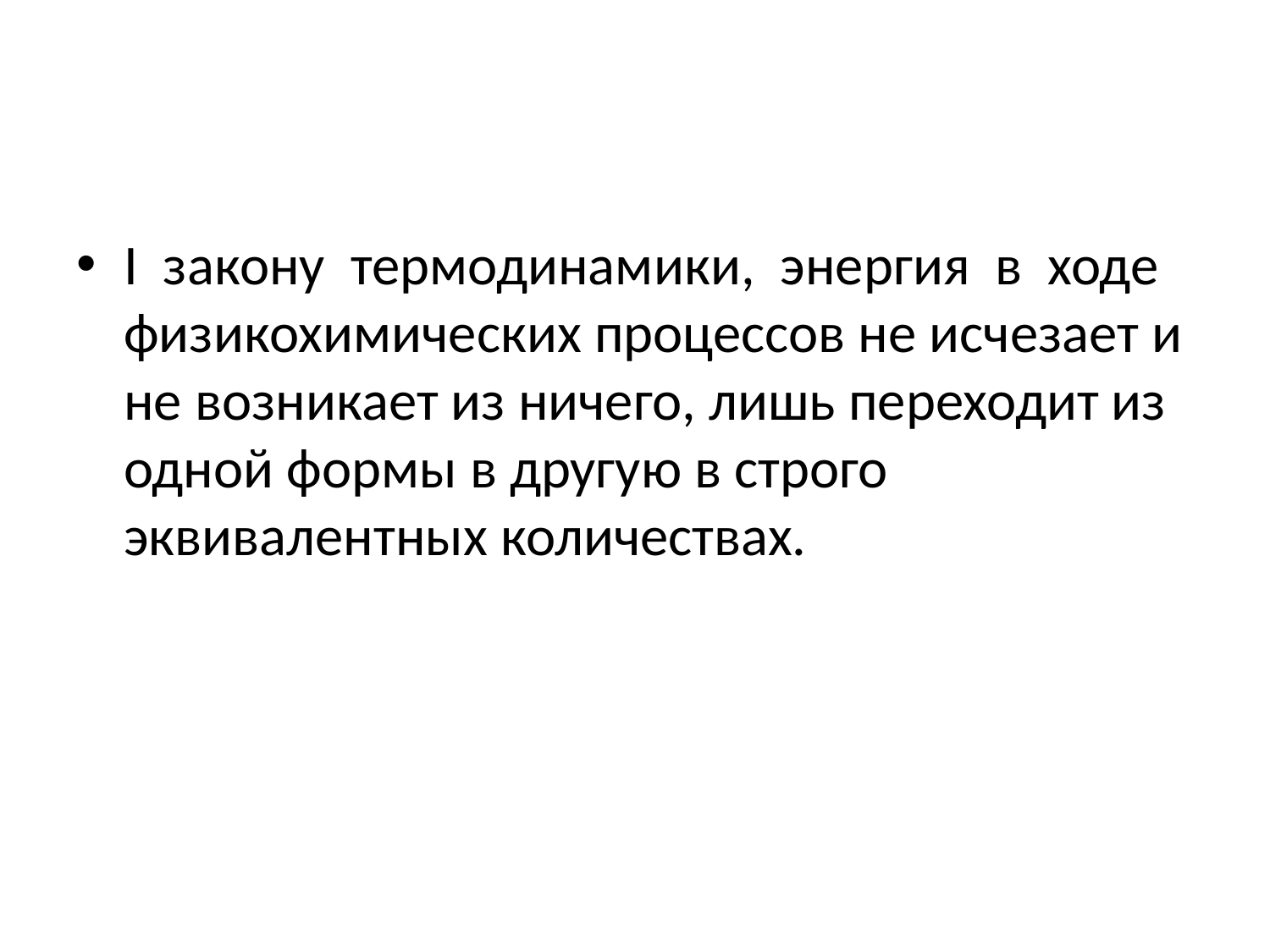

#
I  закону  термодинамики,  энергия  в  ходе  физикохимических процессов не исчезает и не возникает из ничего, лишь переходит из одной формы в другую в строго эквивалентных количествах.